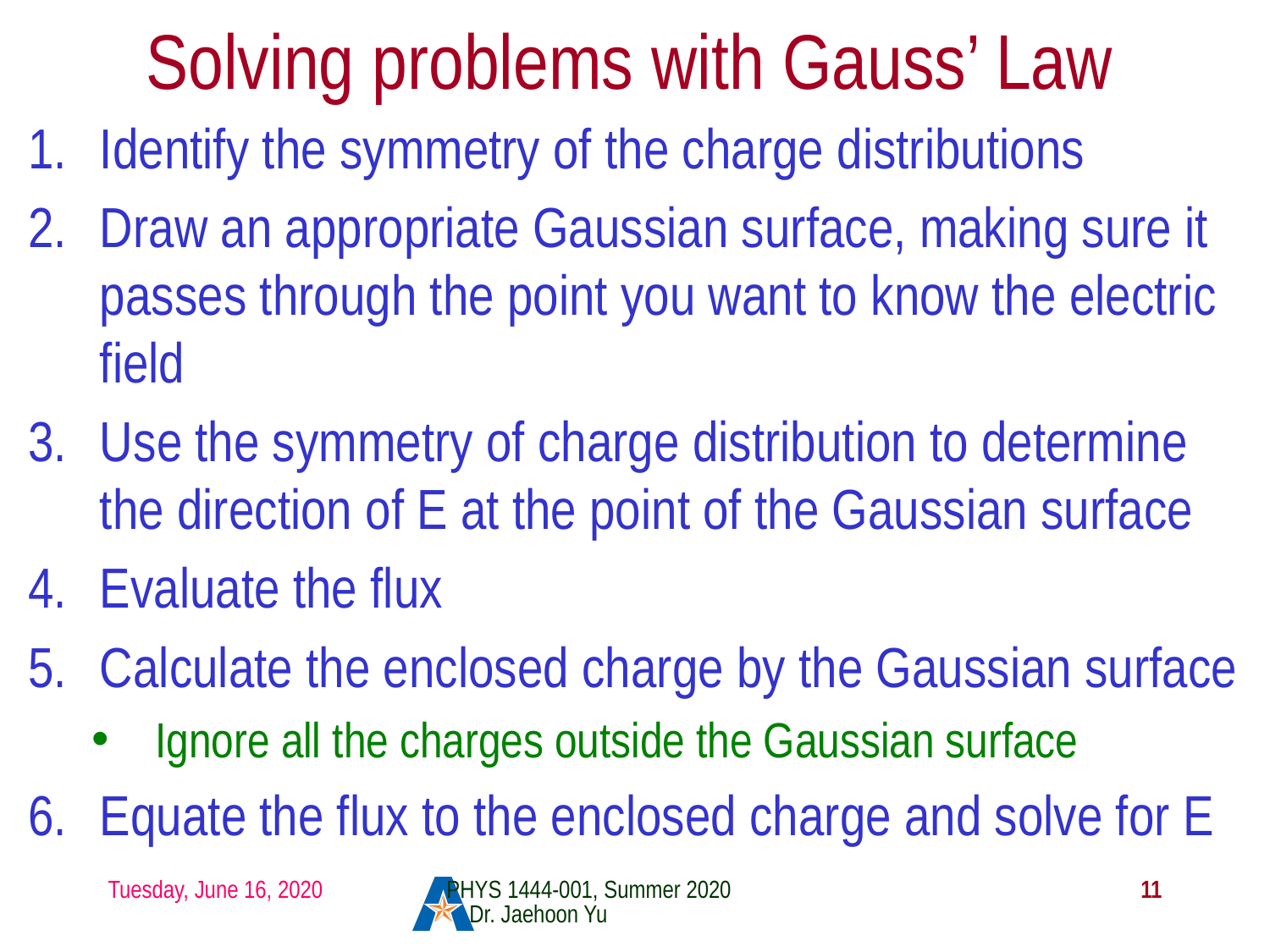

# Solving problems with Gauss’ Law
Identify the symmetry of the charge distributions
Draw an appropriate Gaussian surface, making sure it passes through the point you want to know the electric field
Use the symmetry of charge distribution to determine the direction of E at the point of the Gaussian surface
Evaluate the flux
Calculate the enclosed charge by the Gaussian surface
Ignore all the charges outside the Gaussian surface
Equate the flux to the enclosed charge and solve for E
Tuesday, June 16, 2020
PHYS 1444-001, Summer 2020                    Dr. Jaehoon Yu
11